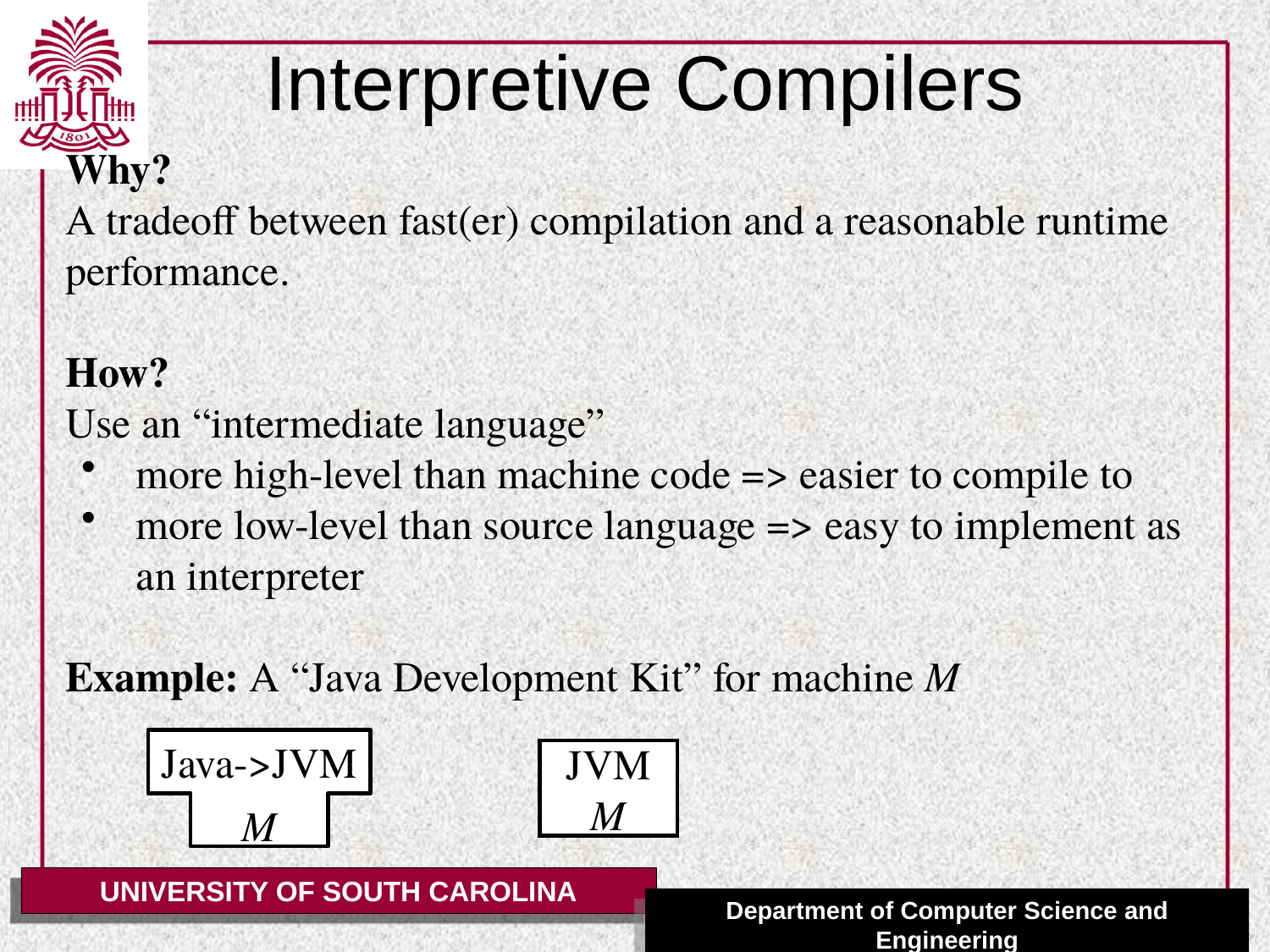

# Interpretive Compilers
Why?
A tradeoff between fast(er) compilation and a reasonable runtime performance.

How?
Use an “intermediate language”
more high-level than machine code => easier to compile to
more low-level than source language => easy to implement as an interpreter

Example: A “Java Development Kit” for machine M
Java->JVM

JVM
M
M